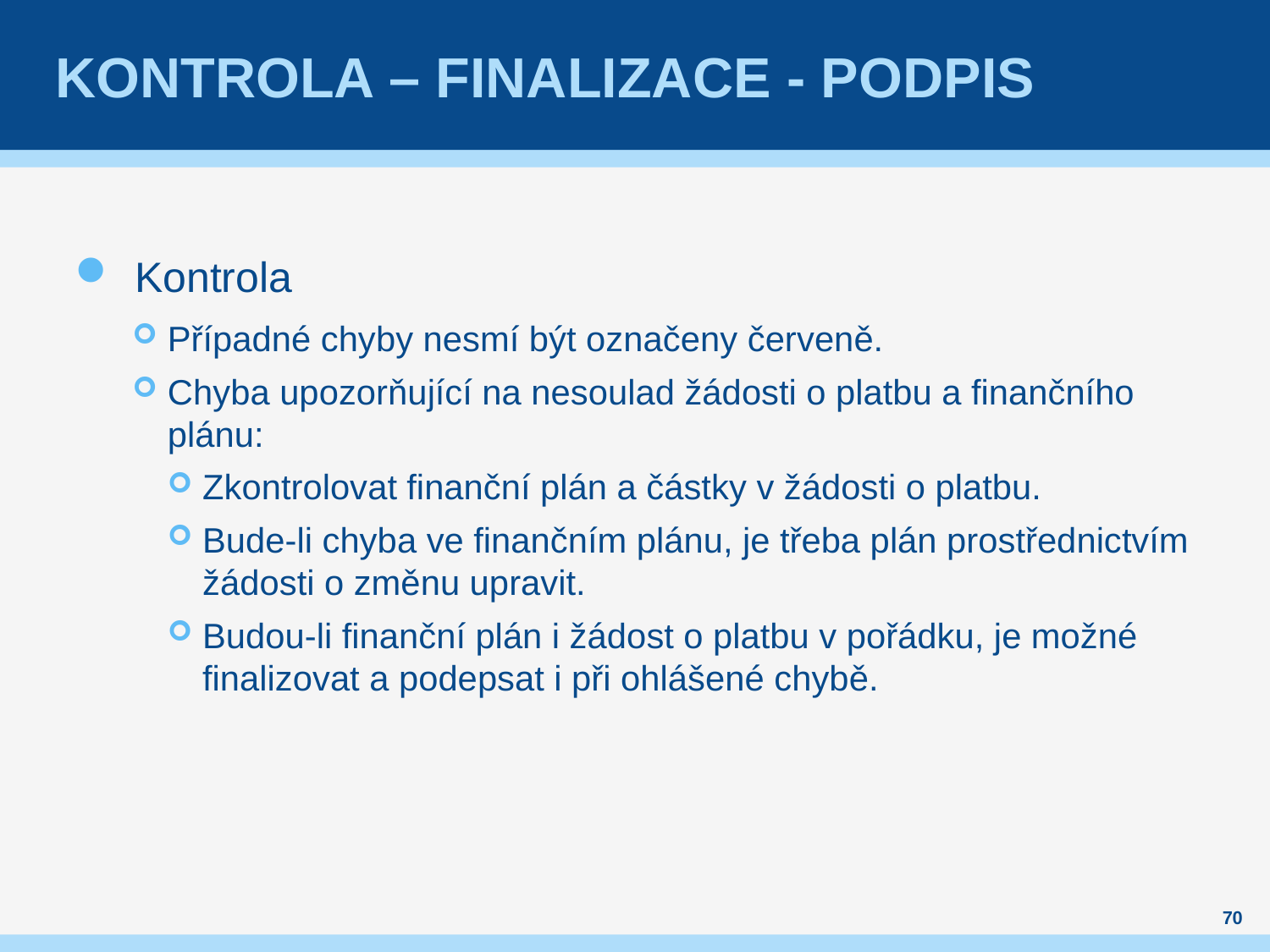

# Kontrola – finalizace - podpis
Kontrola
Případné chyby nesmí být označeny červeně.
Chyba upozorňující na nesoulad žádosti o platbu a finančního plánu:
Zkontrolovat finanční plán a částky v žádosti o platbu.
Bude-li chyba ve finančním plánu, je třeba plán prostřednictvím žádosti o změnu upravit.
Budou-li finanční plán i žádost o platbu v pořádku, je možné finalizovat a podepsat i při ohlášené chybě.
70